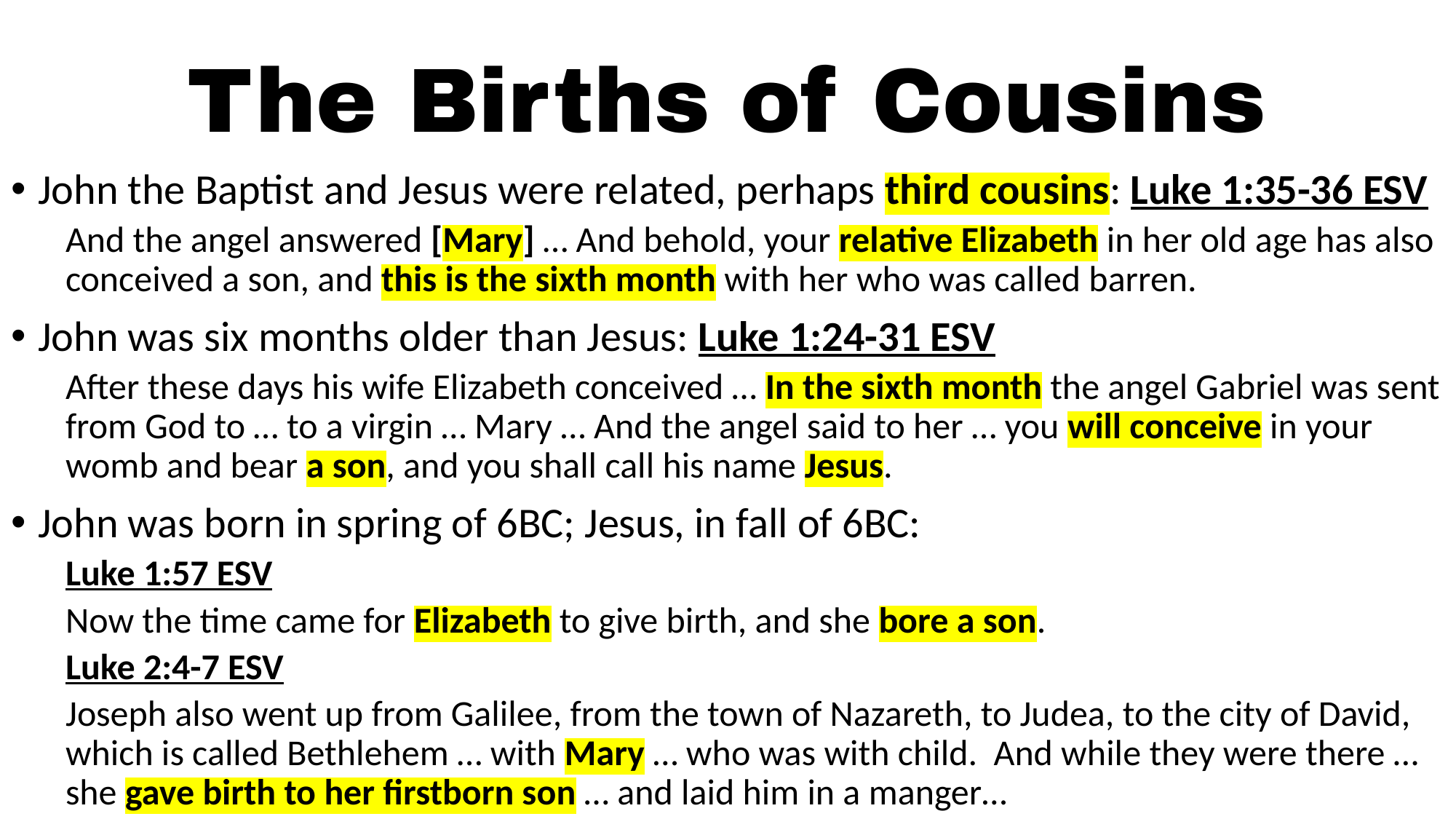

# The Births of Cousins
John the Baptist and Jesus were related, perhaps third cousins: Luke 1:35-36 ESV
And the angel answered [Mary] … And behold, your relative Elizabeth in her old age has also conceived a son, and this is the sixth month with her who was called barren.
John was six months older than Jesus: Luke 1:24-31 ESV
After these days his wife Elizabeth conceived … In the sixth month the angel Gabriel was sent from God to … to a virgin … Mary … And the angel said to her … you will conceive in your womb and bear a son, and you shall call his name Jesus.
John was born in spring of 6BC; Jesus, in fall of 6BC:
Luke 1:57 ESV
Now the time came for Elizabeth to give birth, and she bore a son.
Luke 2:4-7 ESV
Joseph also went up from Galilee, from the town of Nazareth, to Judea, to the city of David, which is called Bethlehem … with Mary … who was with child.  And while they were there … she gave birth to her firstborn son … and laid him in a manger…